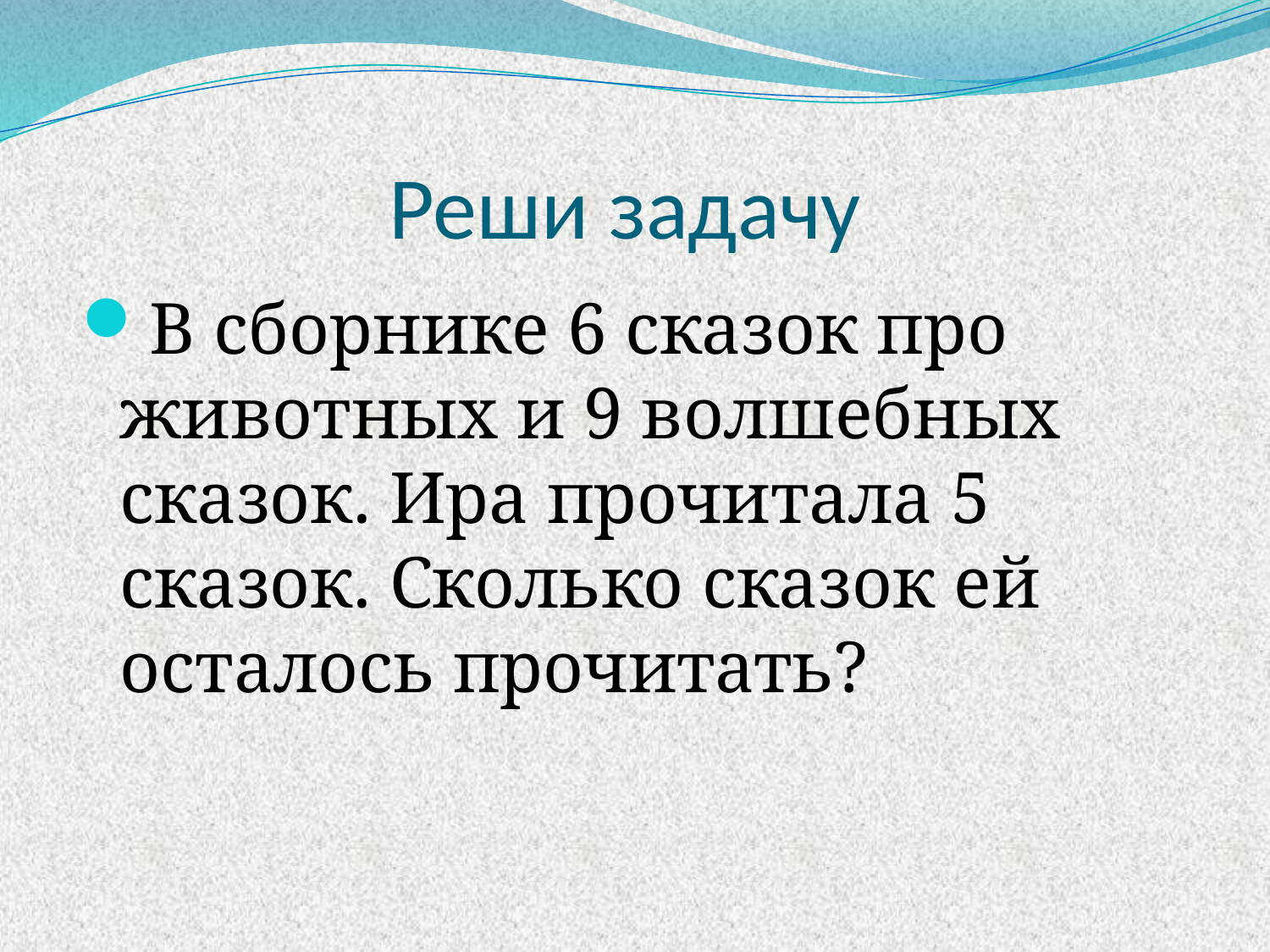

# Реши задачу
В сборнике 6 сказок про животных и 9 волшебных сказок. Ира прочитала 5 сказок. Сколько сказок ей осталось прочитать?